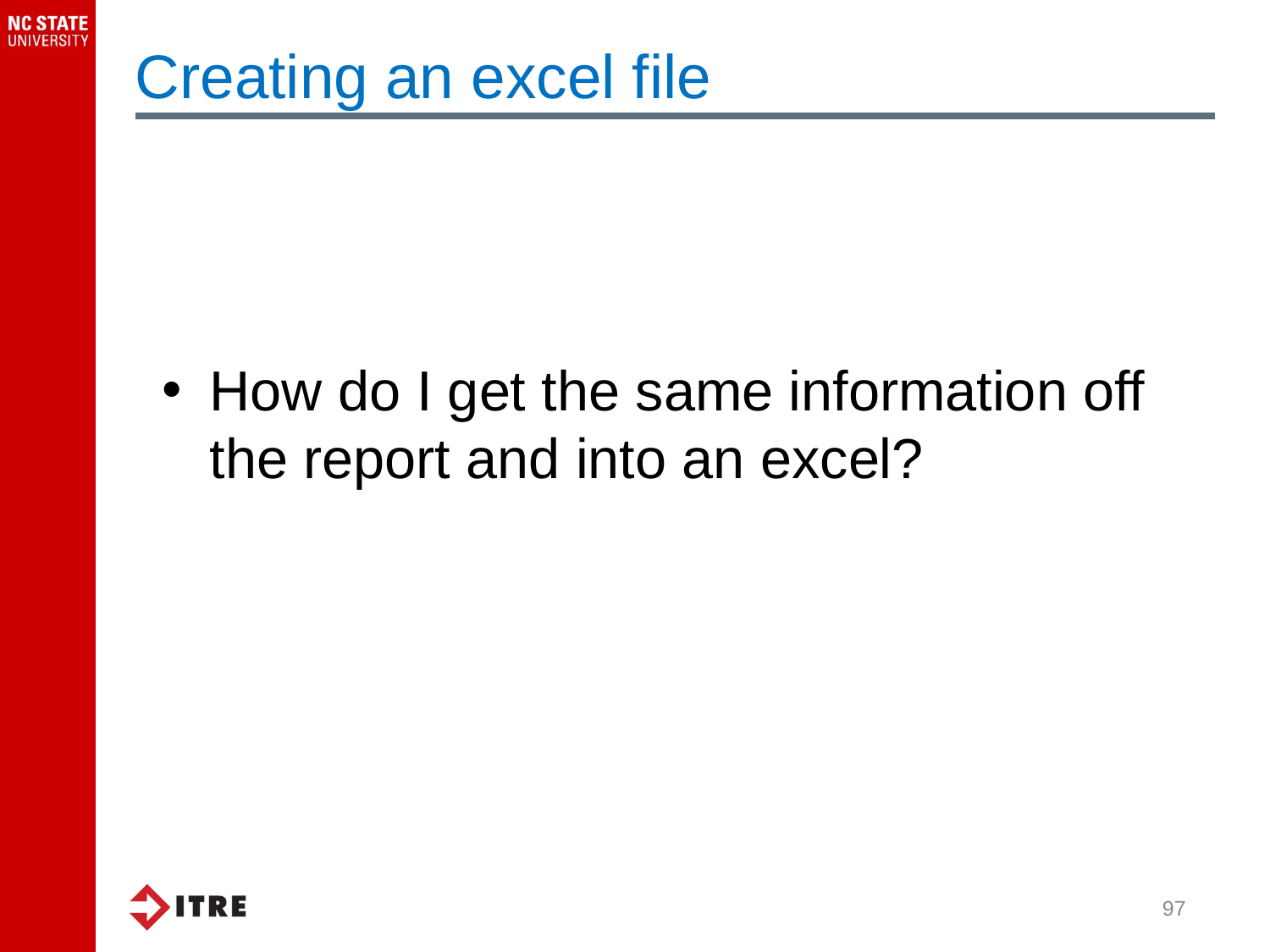

Creating an excel file
How do I get the same information off the report and into an excel?
97